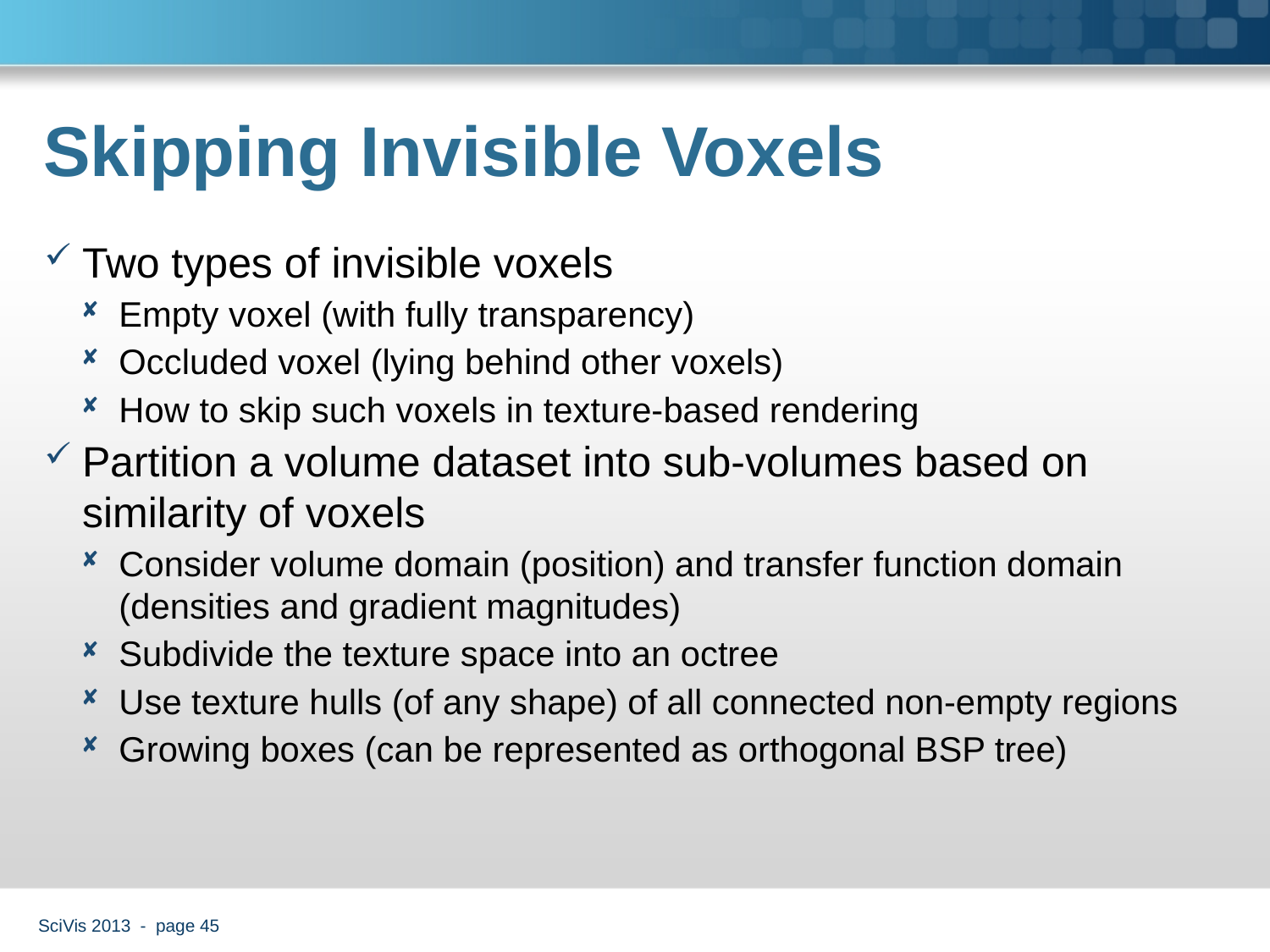

# Skipping Invisible Voxels
Two types of invisible voxels
Empty voxel (with fully transparency)
Occluded voxel (lying behind other voxels)
How to skip such voxels in texture-based rendering
Partition a volume dataset into sub-volumes based on similarity of voxels
Consider volume domain (position) and transfer function domain (densities and gradient magnitudes)
Subdivide the texture space into an octree
Use texture hulls (of any shape) of all connected non-empty regions
Growing boxes (can be represented as orthogonal BSP tree)
SciVis 2013  -  page 45